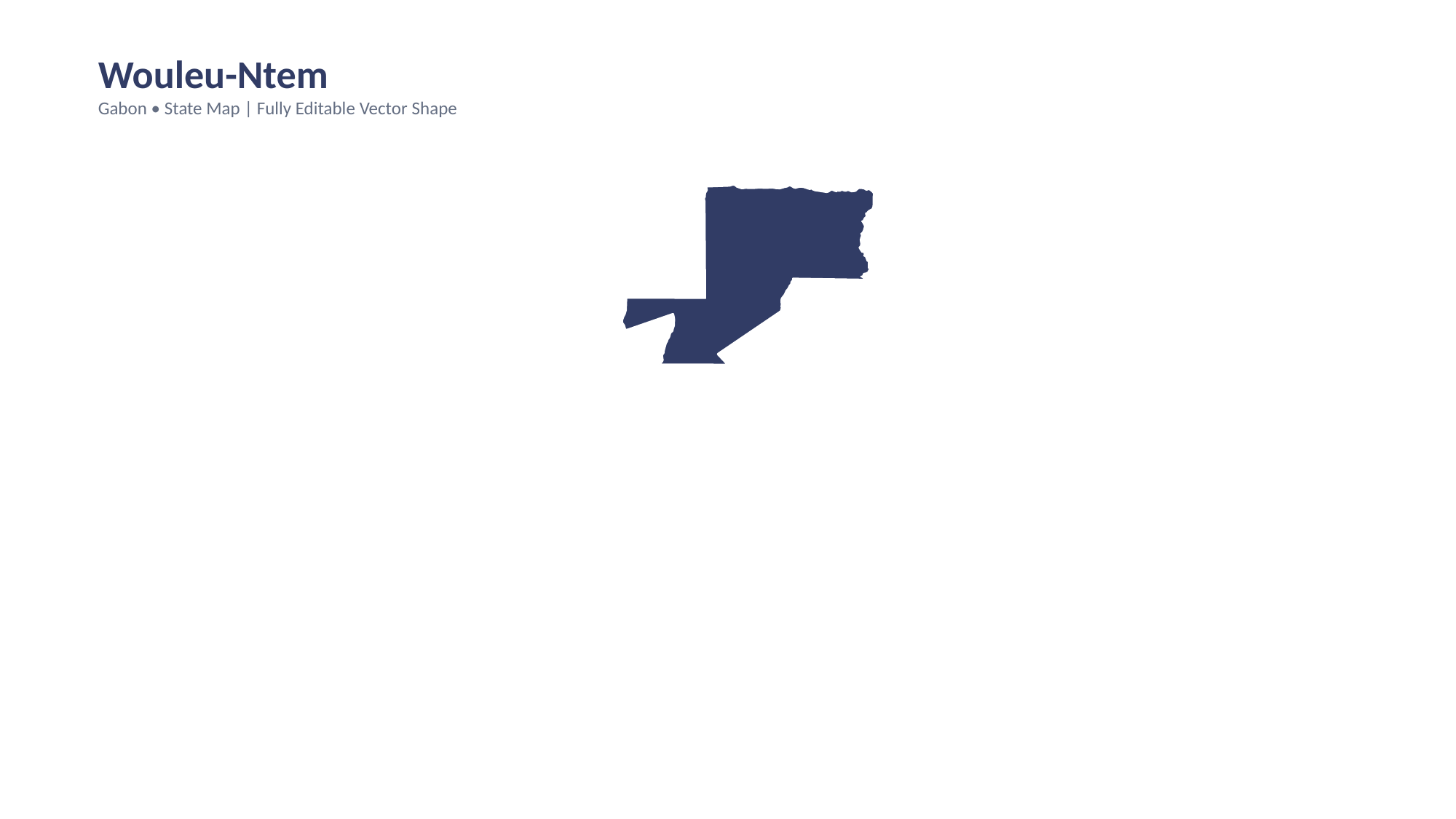

Wouleu-Ntem
Gabon • State Map | Fully Editable Vector Shape